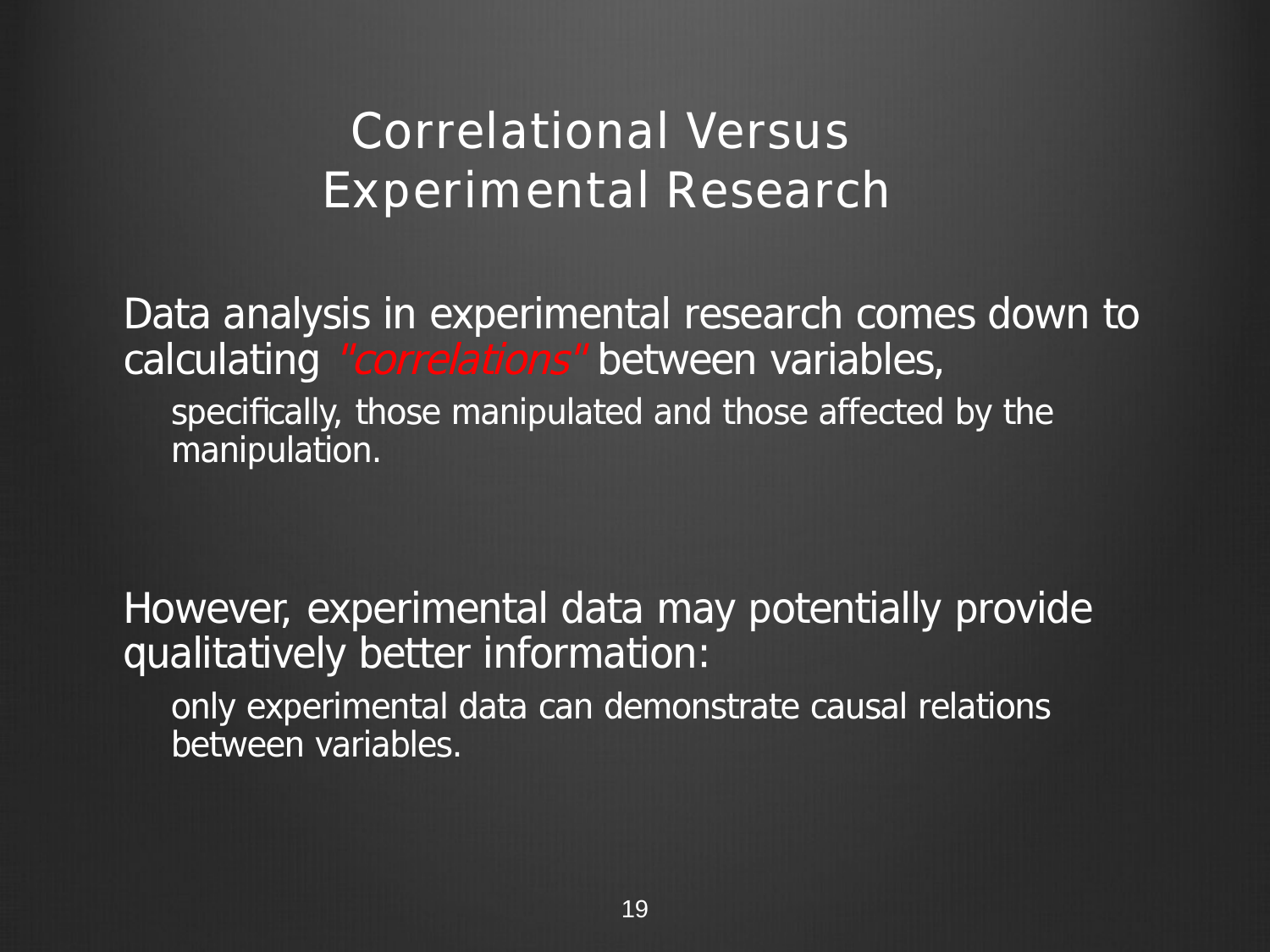

# Correlational Versus Experimental Research
	Data analysis in experimental research comes down to calculating "correlations" between variables,
	specifically, those manipulated and those affected by the manipulation.

	However, experimental data may potentially provide qualitatively better information:
	only experimental data can demonstrate causal relations between variables.
19